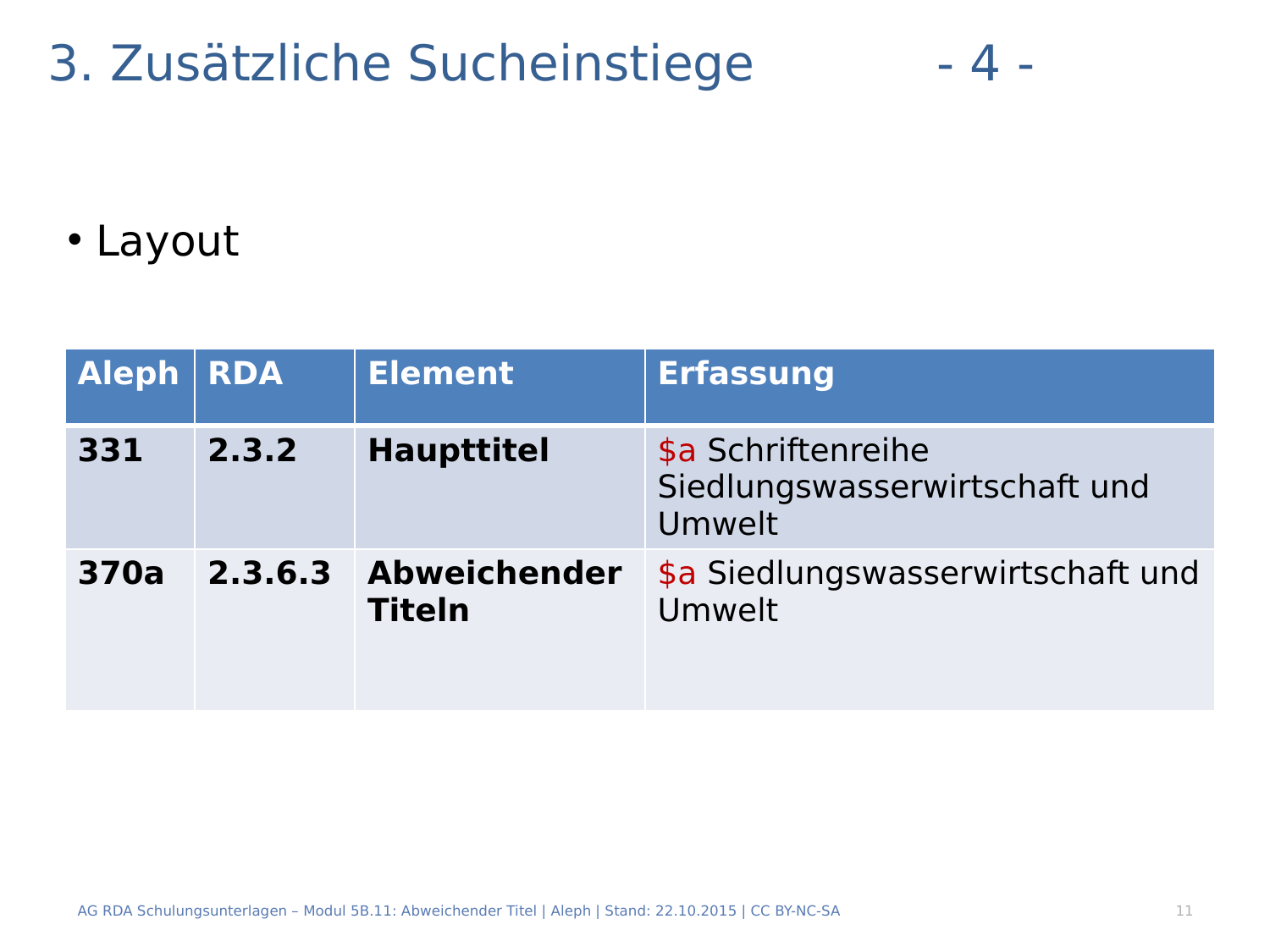

# 3. Zusätzliche Sucheinstiege		- 4 -

 Layout

| Aleph | RDA | Element | Erfassung |
| --- | --- | --- | --- |
| 331 | 2.3.2 | Haupttitel | $a Schriftenreihe Siedlungswasserwirtschaft und Umwelt |
| 370a | 2.3.6.3 | Abweichender Titeln | $a Siedlungswasserwirtschaft und Umwelt |
AG RDA Schulungsunterlagen – Modul 5B.11: Abweichender Titel | Aleph | Stand: 22.10.2015 | CC BY-NC-SA
11